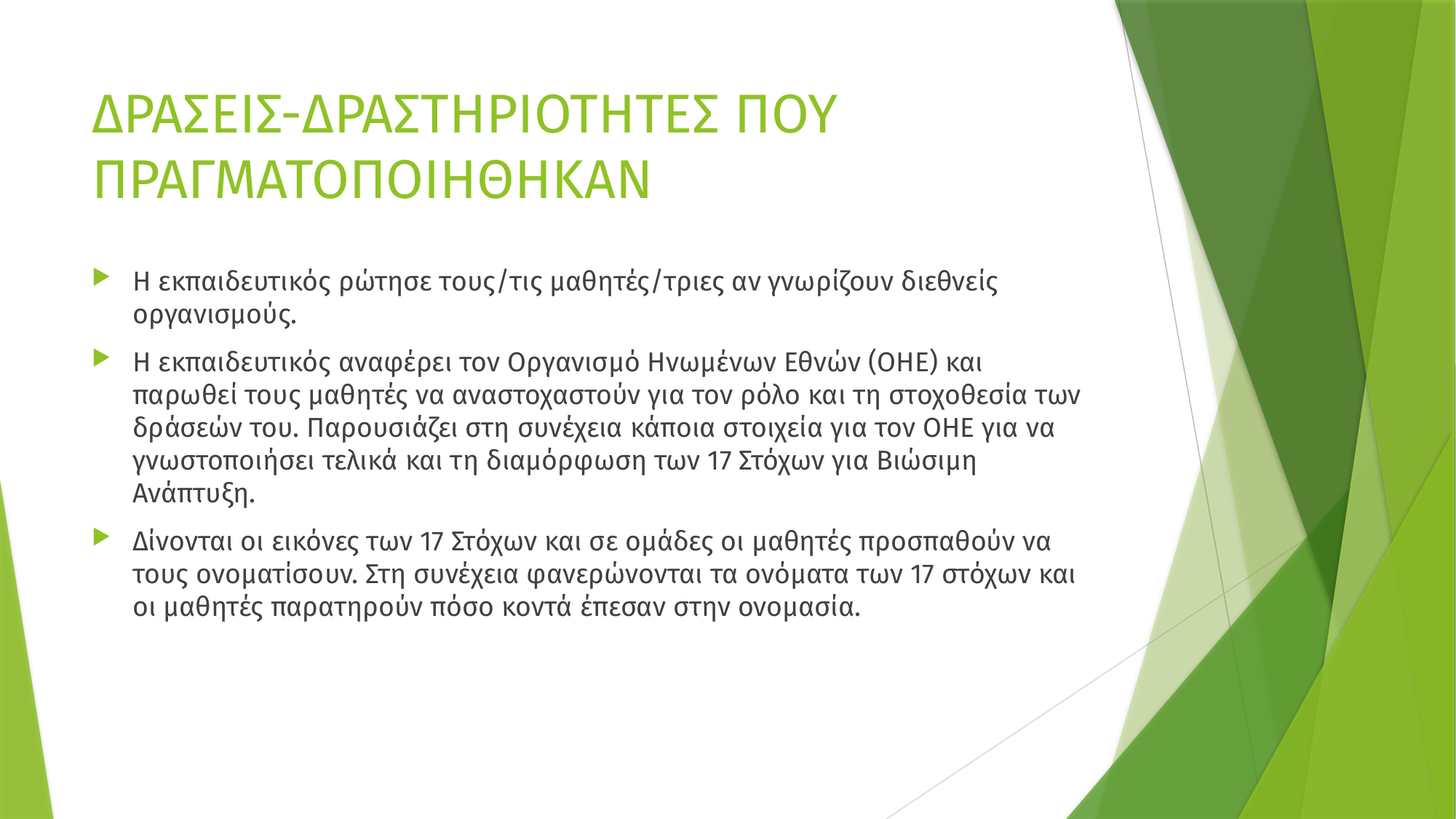

# ΔΡΑΣΕΙΣ-ΔΡΑΣΤΗΡΙΟΤΗΤΕΣ ΠΟΥ ΠΡΑΓΜΑΤΟΠΟΙΗΘΗΚΑΝ
Η εκπαιδευτικός ρώτησε τους/τις μαθητές/τριες αν γνωρίζουν διεθνείς οργανισμούς.
Η εκπαιδευτικός αναφέρει τον Οργανισμό Ηνωμένων Εθνών (ΟΗΕ) και παρωθεί τους μαθητές να αναστοχαστούν για τον ρόλο και τη στοχοθεσία των δράσεών του. Παρουσιάζει στη συνέχεια κάποια στοιχεία για τον ΟΗΕ για να γνωστοποιήσει τελικά και τη διαμόρφωση των 17 Στόχων για Βιώσιμη Ανάπτυξη.
Δίνονται οι εικόνες των 17 Στόχων και σε ομάδες οι μαθητές προσπαθούν να τους ονοματίσουν. Στη συνέχεια φανερώνονται τα ονόματα των 17 στόχων και οι μαθητές παρατηρούν πόσο κοντά έπεσαν στην ονομασία.